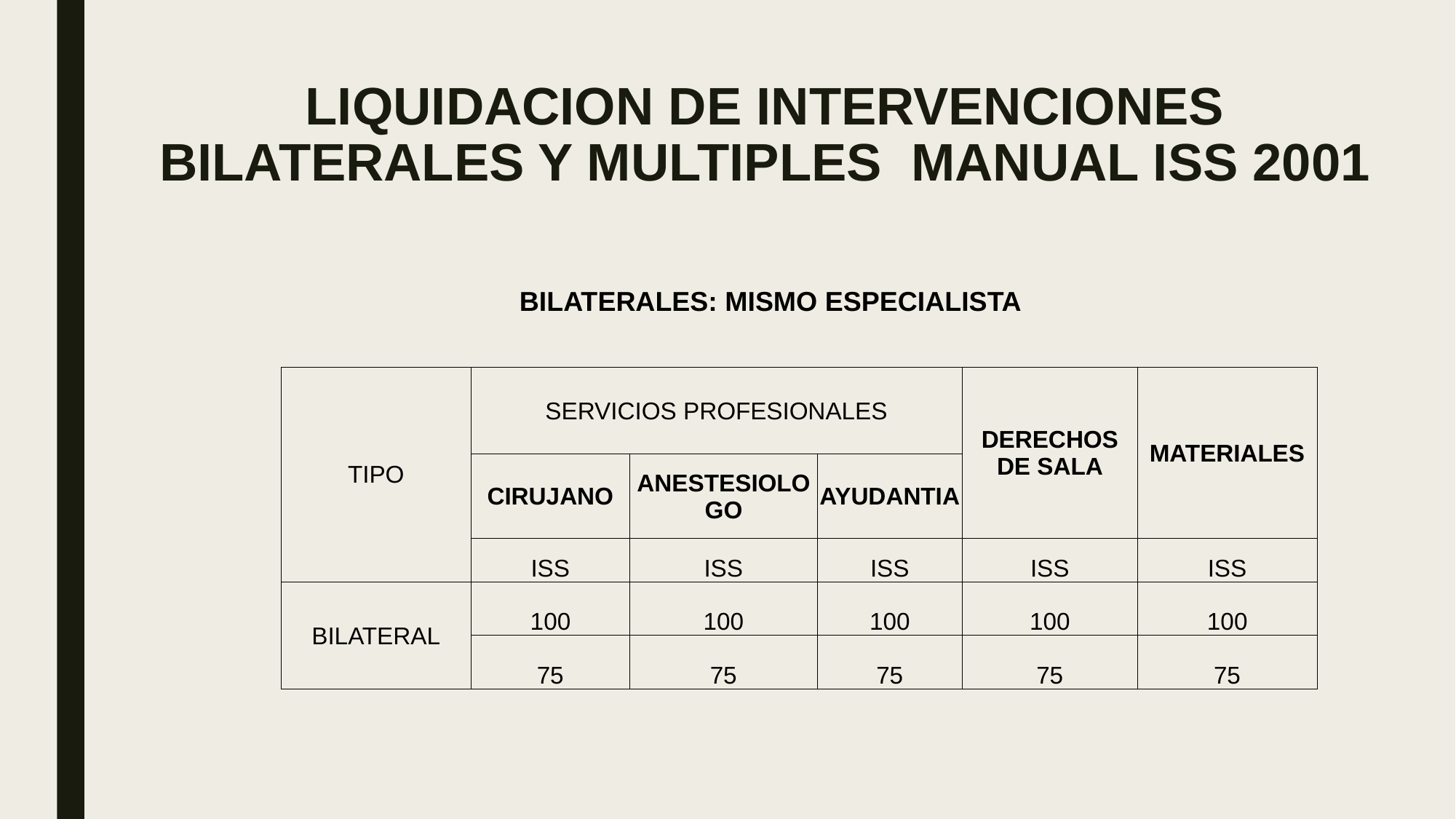

# LIQUIDACION DE INTERVENCIONES BILATERALES Y MULTIPLES  MANUAL ISS 2001
| BILATERALES: MISMO ESPECIALISTA |  |  |  |  |  |  |  |
| --- | --- | --- | --- | --- | --- | --- | --- |
|  |  |  |  |  |  |  |  |
|  | TIPO | SERVICIOS PROFESIONALES |  |  |  | DERECHOS DE SALA | MATERIALES |
|  |  |  |  |  |  |  |  |
|  |  | CIRUJANO | ANESTESIOLOGO |  | AYUDANTIA |  |  |
|  |  | ISS | ISS |  | ISS | ISS | ISS |
|  | BILATERAL | 100 | 100 |  | 100 | 100 | 100 |
|  |  | 75 | 75 |  | 75 | 75 | 75 |